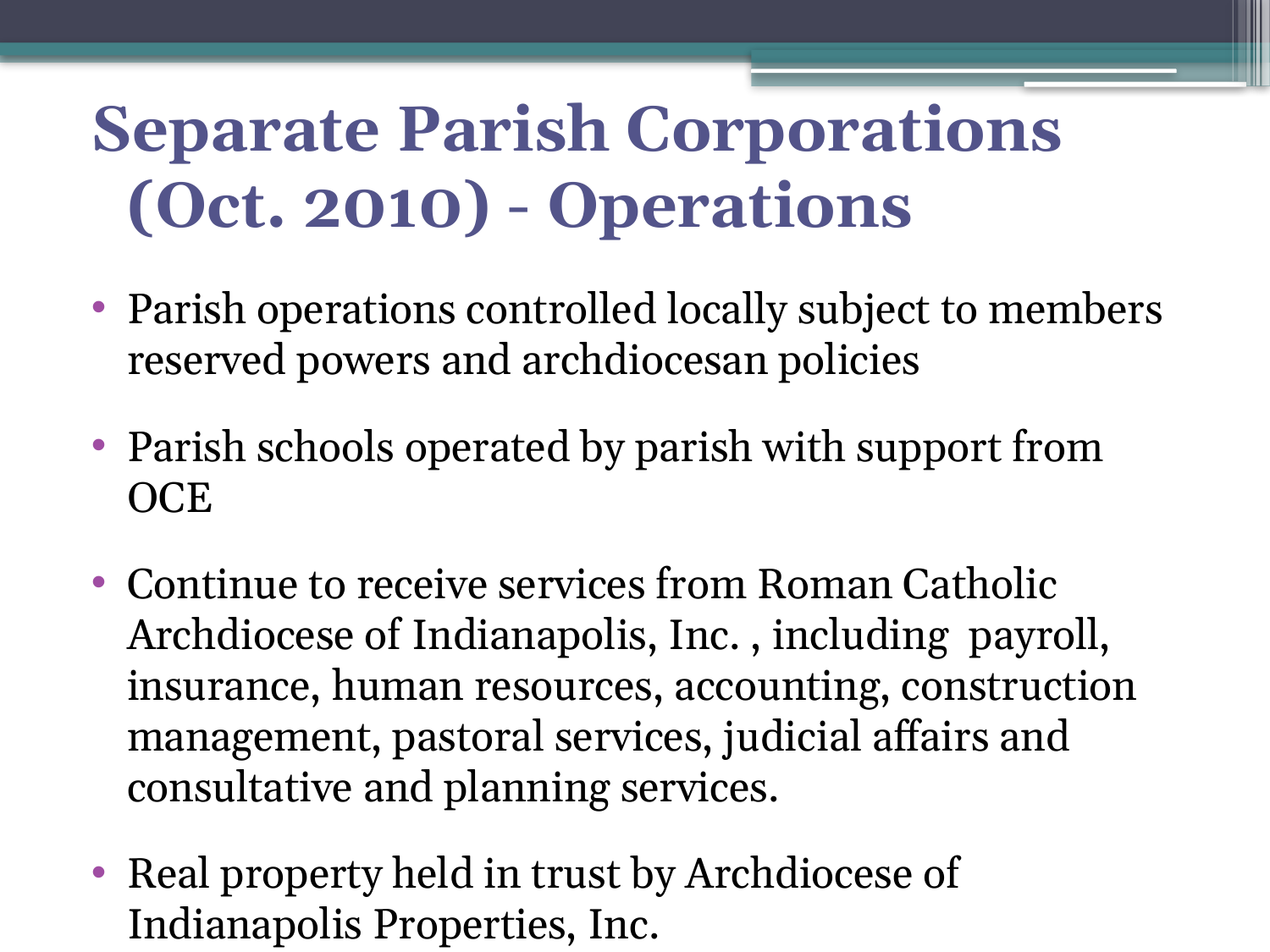

# Separate Parish Corporations (Oct. 2010) - Operations
Parish operations controlled locally subject to members reserved powers and archdiocesan policies

Parish schools operated by parish with support from OCE

Continue to receive services from Roman Catholic Archdiocese of Indianapolis, Inc. , including  payroll, insurance, human resources, accounting, construction management, pastoral services, judicial affairs and consultative and planning services.

Real property held in trust by Archdiocese of Indianapolis Properties, Inc.